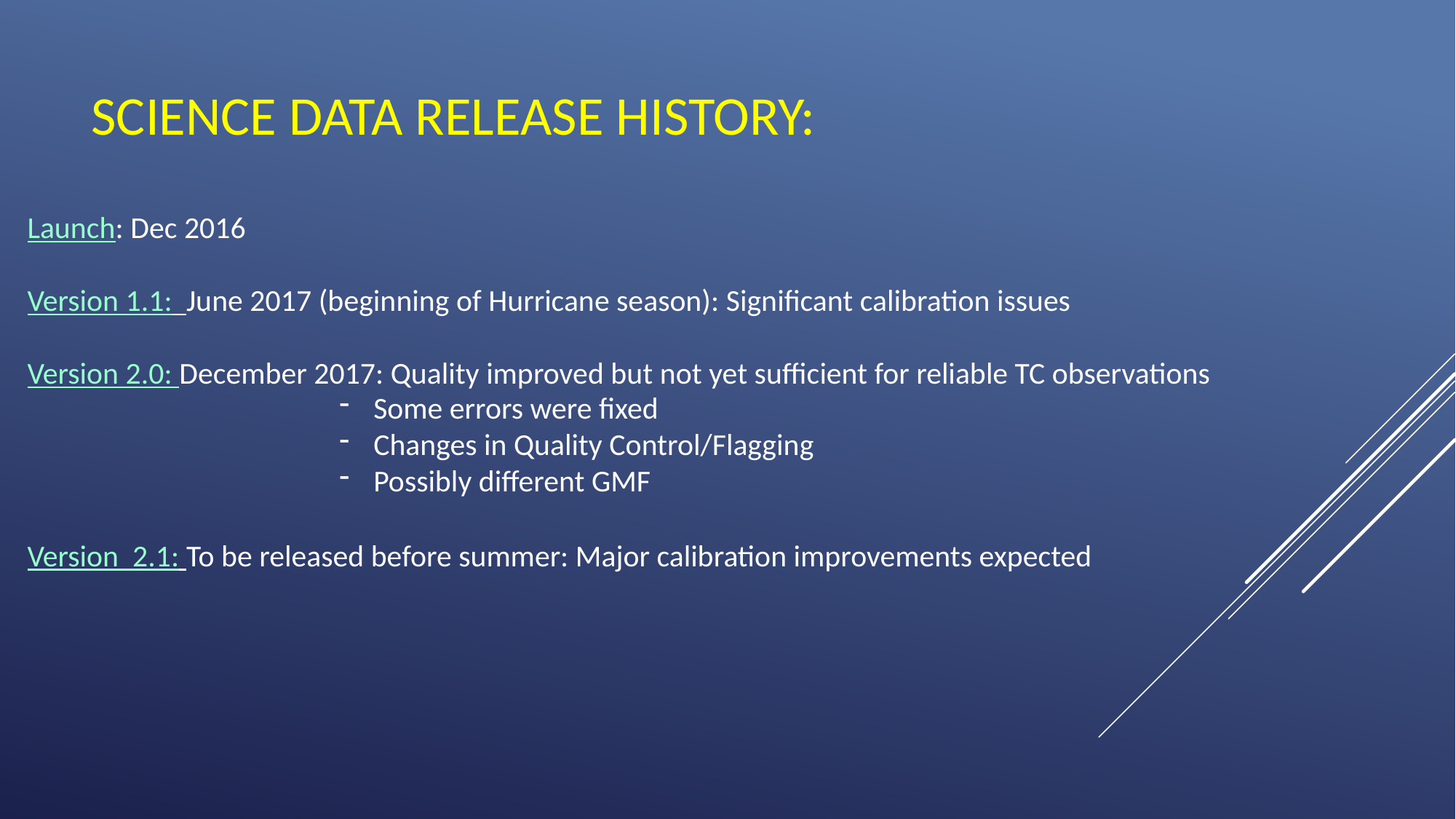

# SCIENCE DATA Release history:
Launch: Dec 2016

Version 1.1:  June 2017 (beginning of Hurricane season): Significant calibration issues

Version 2.0: December 2017: Quality improved but not yet sufficient for reliable TC observations

Version  2.1: To be released before summer: Major calibration improvements expected
Some errors were fixed
Changes in Quality Control/Flagging
Possibly different GMF